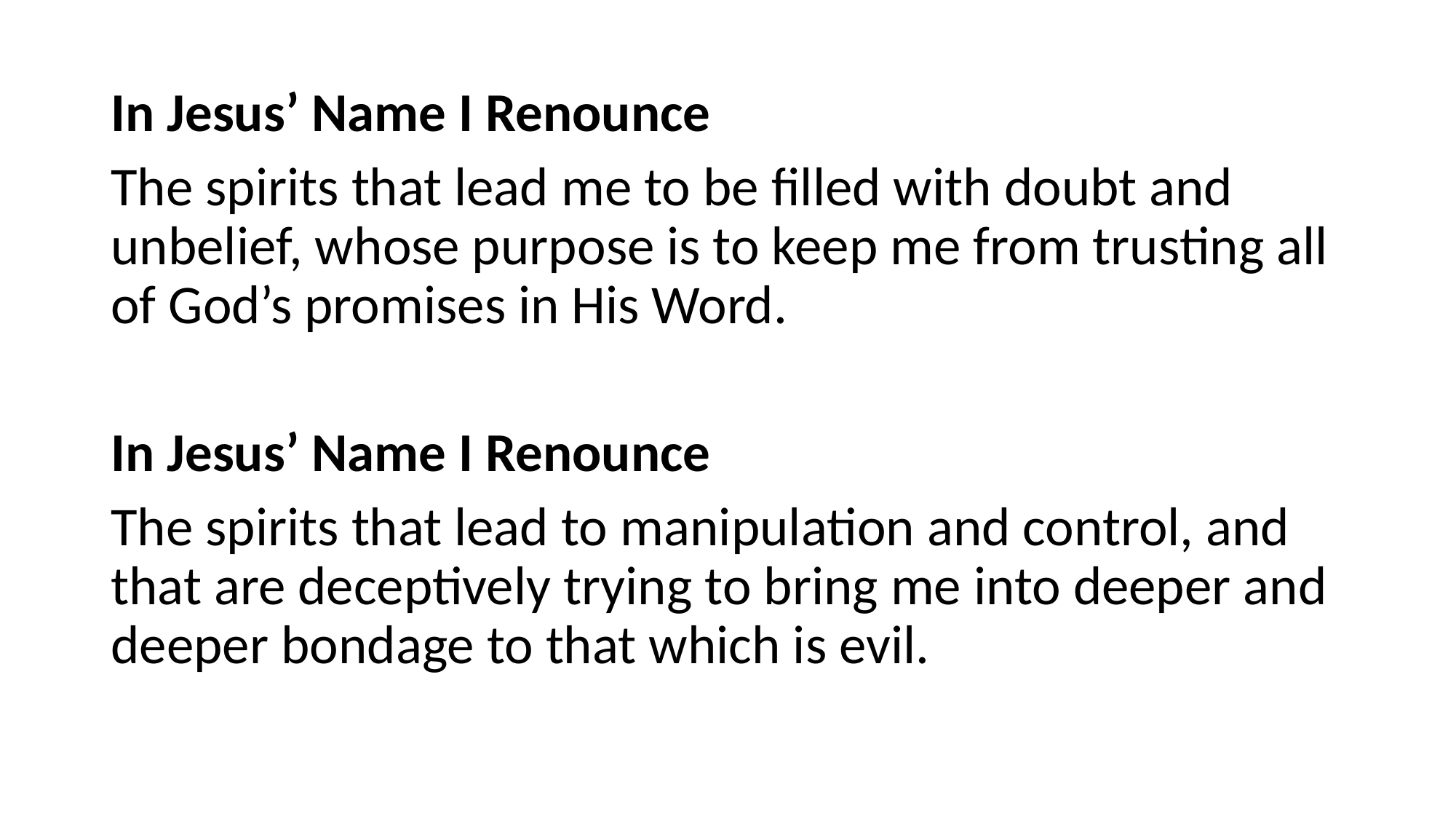

In Jesus’ Name I Renounce
The spirits that lead me to be filled with doubt and unbelief, whose purpose is to keep me from trusting all of God’s promises in His Word.

In Jesus’ Name I Renounce
The spirits that lead to manipulation and control, and that are deceptively trying to bring me into deeper and deeper bondage to that which is evil.